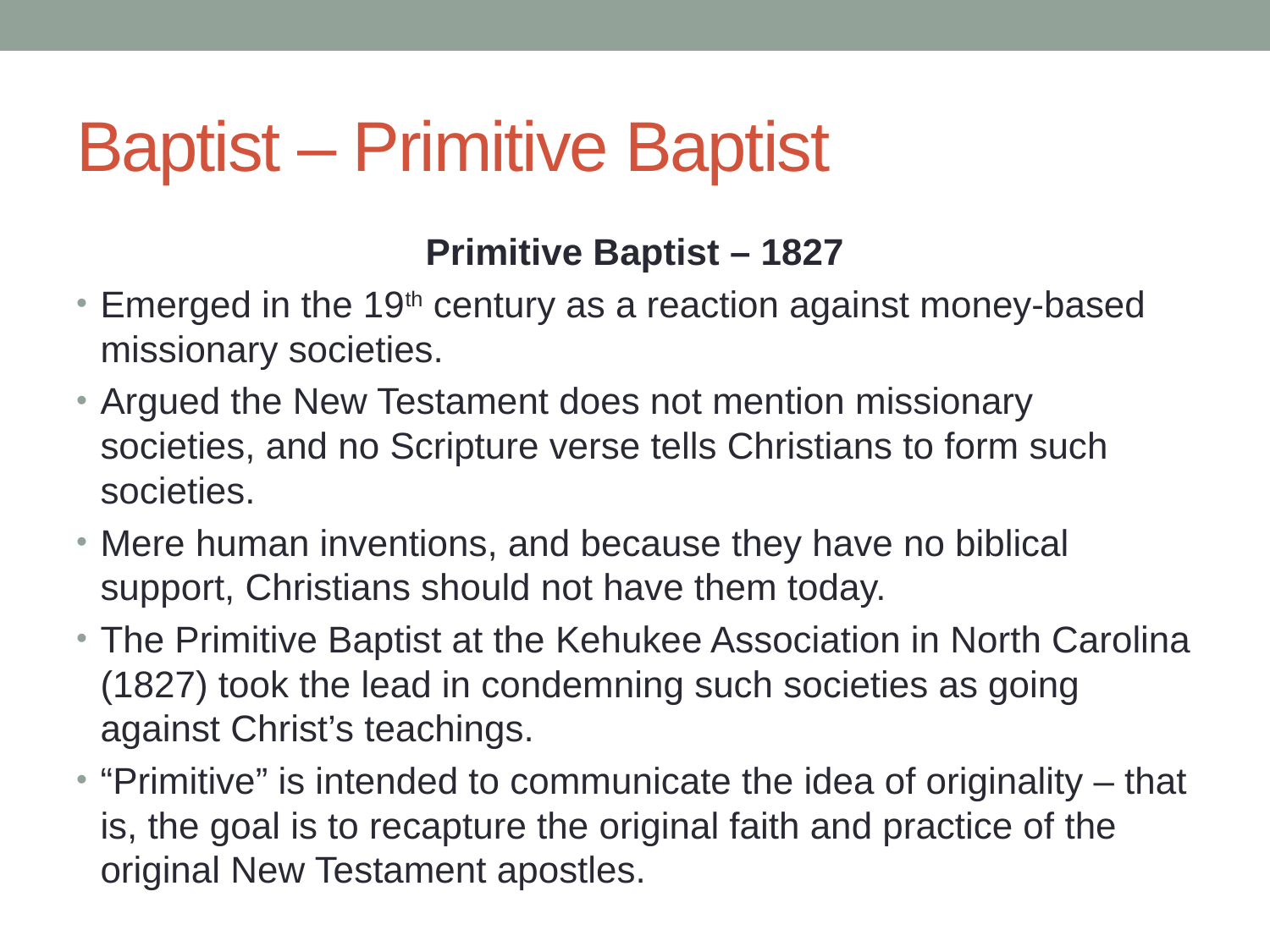

# Baptist – Primitive Baptist
Primitive Baptist – 1827
Emerged in the 19th century as a reaction against money-based missionary societies.
Argued the New Testament does not mention missionary societies, and no Scripture verse tells Christians to form such societies.
Mere human inventions, and because they have no biblical support, Christians should not have them today.
The Primitive Baptist at the Kehukee Association in North Carolina (1827) took the lead in condemning such societies as going against Christ’s teachings.
“Primitive” is intended to communicate the idea of originality – that is, the goal is to recapture the original faith and practice of the original New Testament apostles.